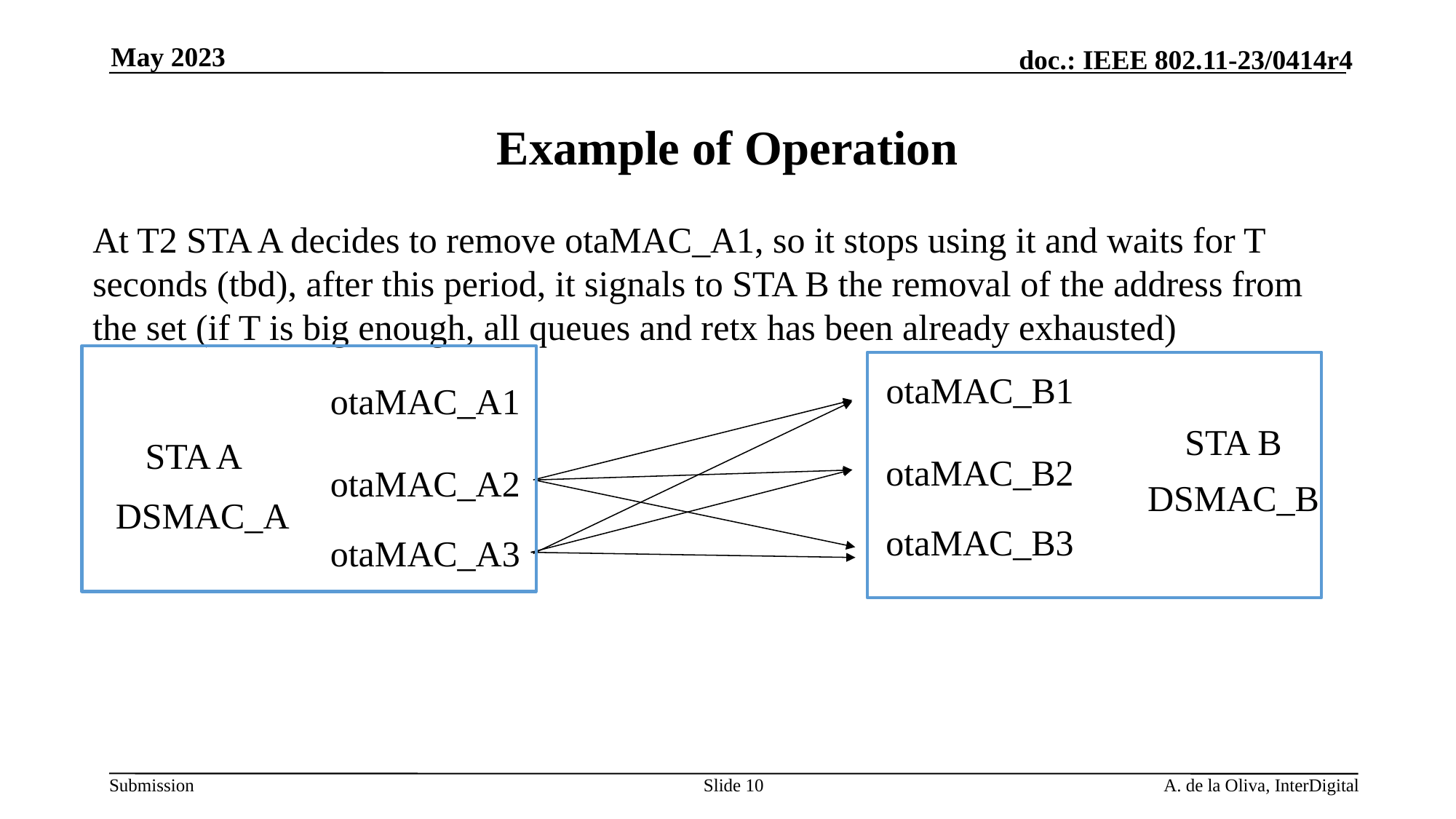

May 2023
# Example of Operation
At T2 STA A decides to remove otaMAC_A1, so it stops using it and waits for T seconds (tbd), after this period, it signals to STA B the removal of the address from the set (if T is big enough, all queues and retx has been already exhausted)

otaMAC_B1
otaMAC_A1
STA B
STA A
otaMAC_B2
otaMAC_A2
DSMAC_B
DSMAC_A
otaMAC_B3
otaMAC_A3
Slide 10
A. de la Oliva, InterDigital